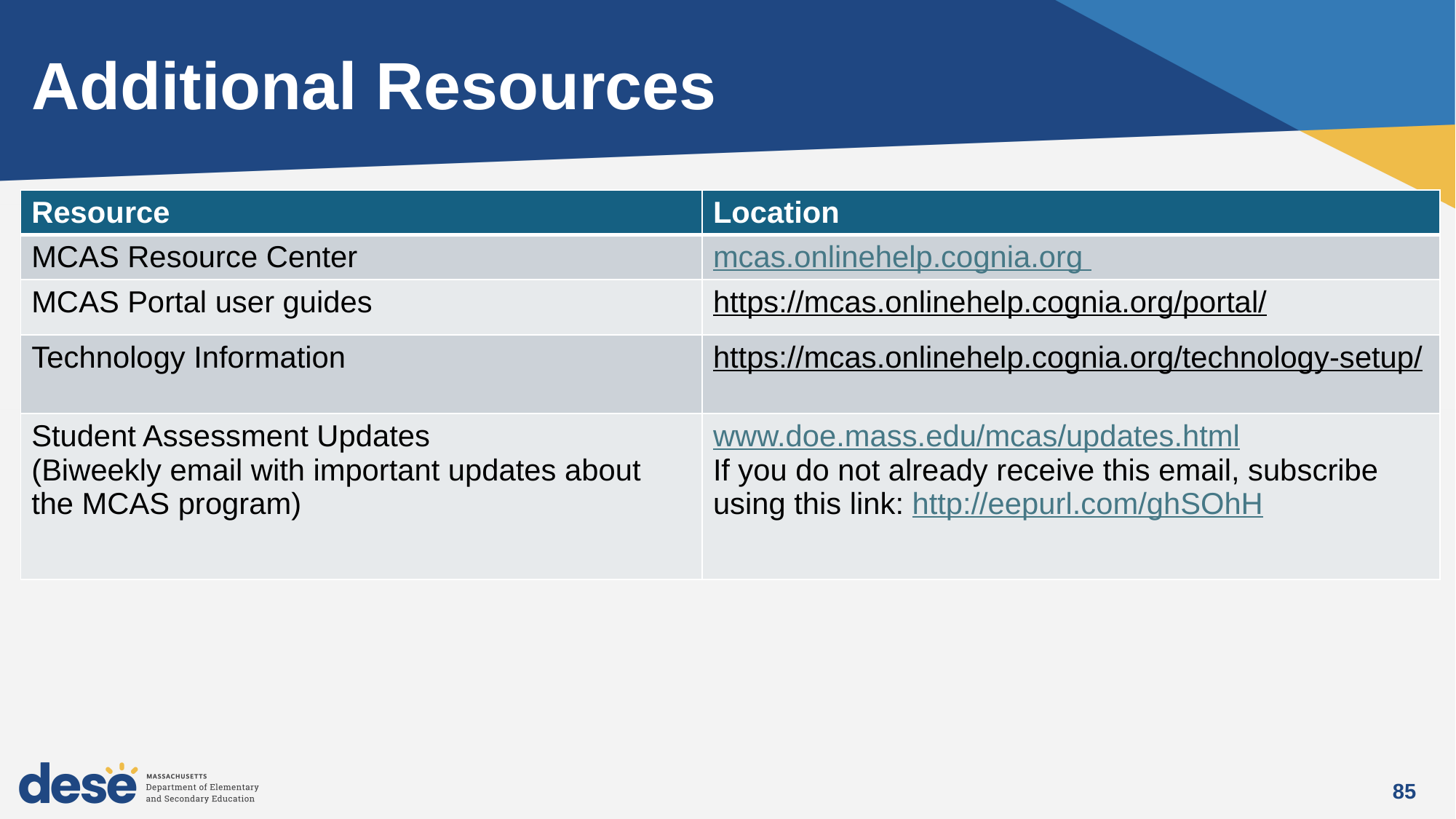

# Additional Resources
| Resource | Location |
| --- | --- |
| MCAS Resource Center | mcas.onlinehelp.cognia.org |
| MCAS Portal user guides | https://mcas.onlinehelp.cognia.org/portal/ |
| Technology Information | https://mcas.onlinehelp.cognia.org/technology-setup/ |
| Student Assessment Updates (Biweekly email with important updates about the MCAS program) | www.doe.mass.edu/mcas/updates.html If you do not already receive this email, subscribe using this link: http://eepurl.com/ghSOhH |
85